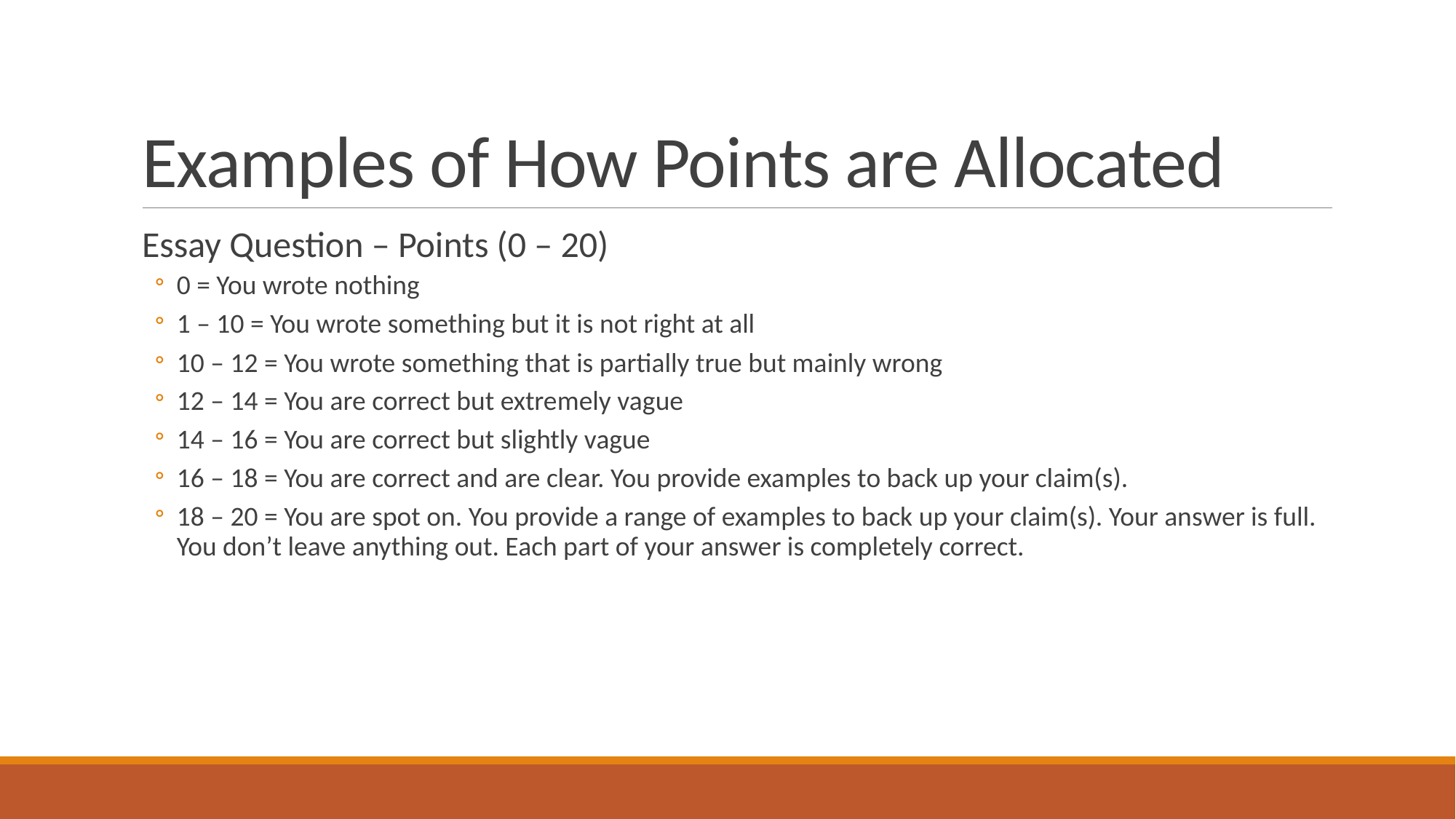

# Examples of How Points are Allocated
Essay Question – Points (0 – 20)
0 = You wrote nothing
1 – 10 = You wrote something but it is not right at all
10 – 12 = You wrote something that is partially true but mainly wrong
12 – 14 = You are correct but extremely vague
14 – 16 = You are correct but slightly vague
16 – 18 = You are correct and are clear. You provide examples to back up your claim(s).
18 – 20 = You are spot on. You provide a range of examples to back up your claim(s). Your answer is full. You don’t leave anything out. Each part of your answer is completely correct.